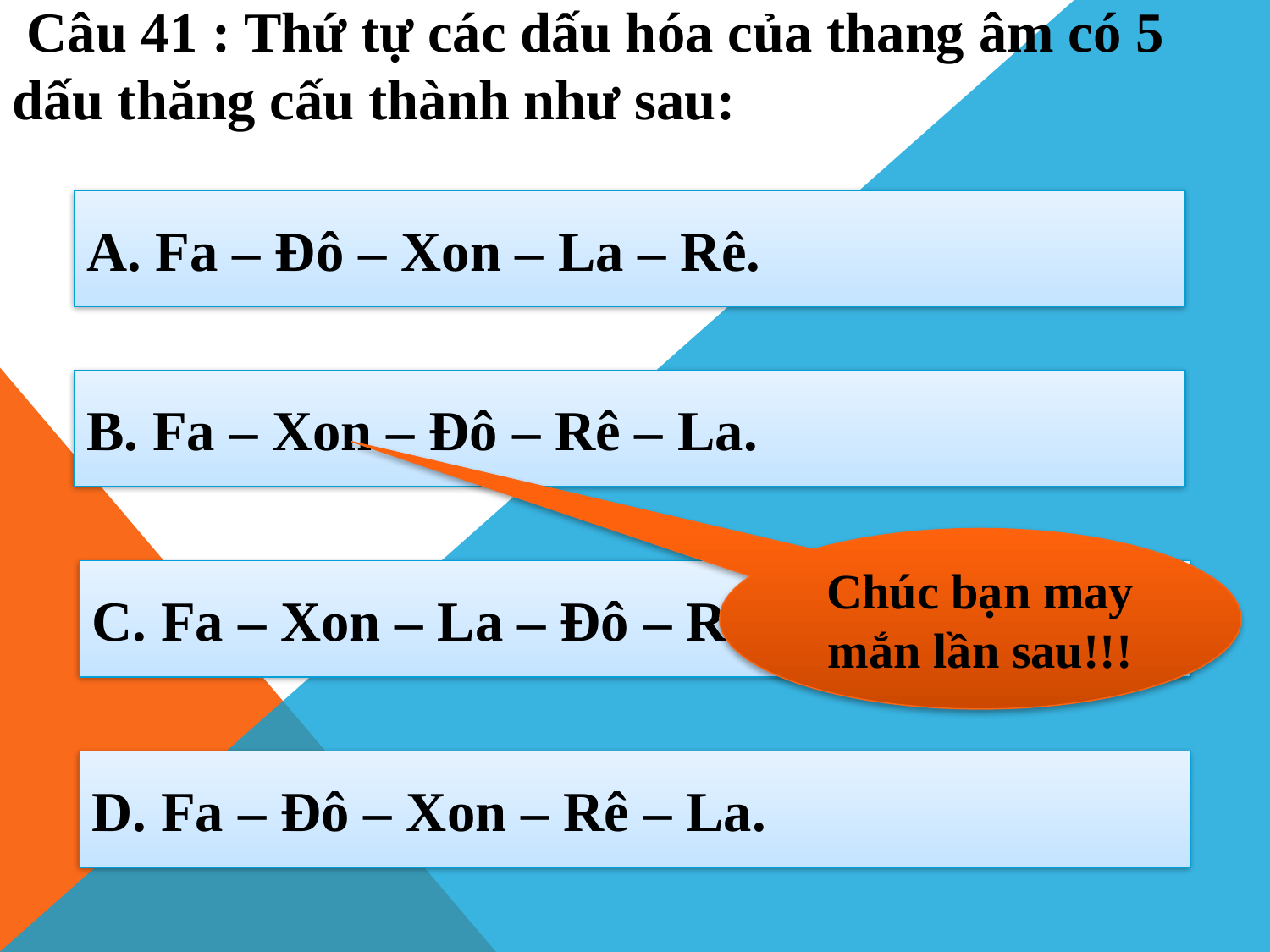

Câu 41 : Thứ tự các dấu hóa của thang âm có 5 dấu thăng cấu thành như sau:

A. Fa – Đô – Xon – La – Rê.

B. Fa – Xon – Đô – Rê – La.
Chúc bạn may mắn lần sau!!!

C. Fa – Xon – La – Đô – Rê..

D. Fa – Đô – Xon – Rê – La.